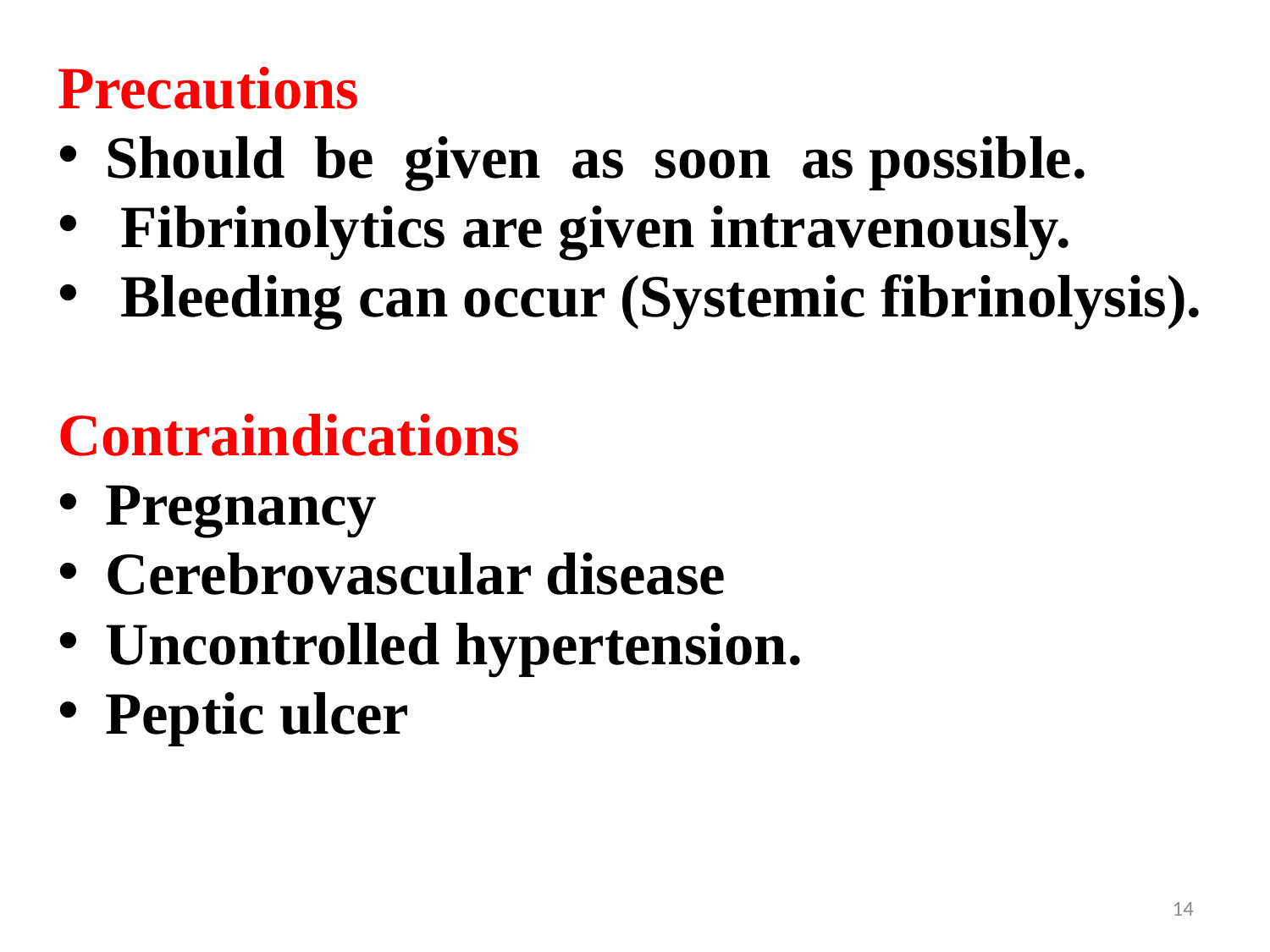

Precautions
Should  be  given  as  soon  as possible.
 Fibrinolytics are given intravenously.
 Bleeding can occur (Systemic fibrinolysis).

Contraindications
Pregnancy
Cerebrovascular disease
Uncontrolled hypertension.
Peptic ulcer

14